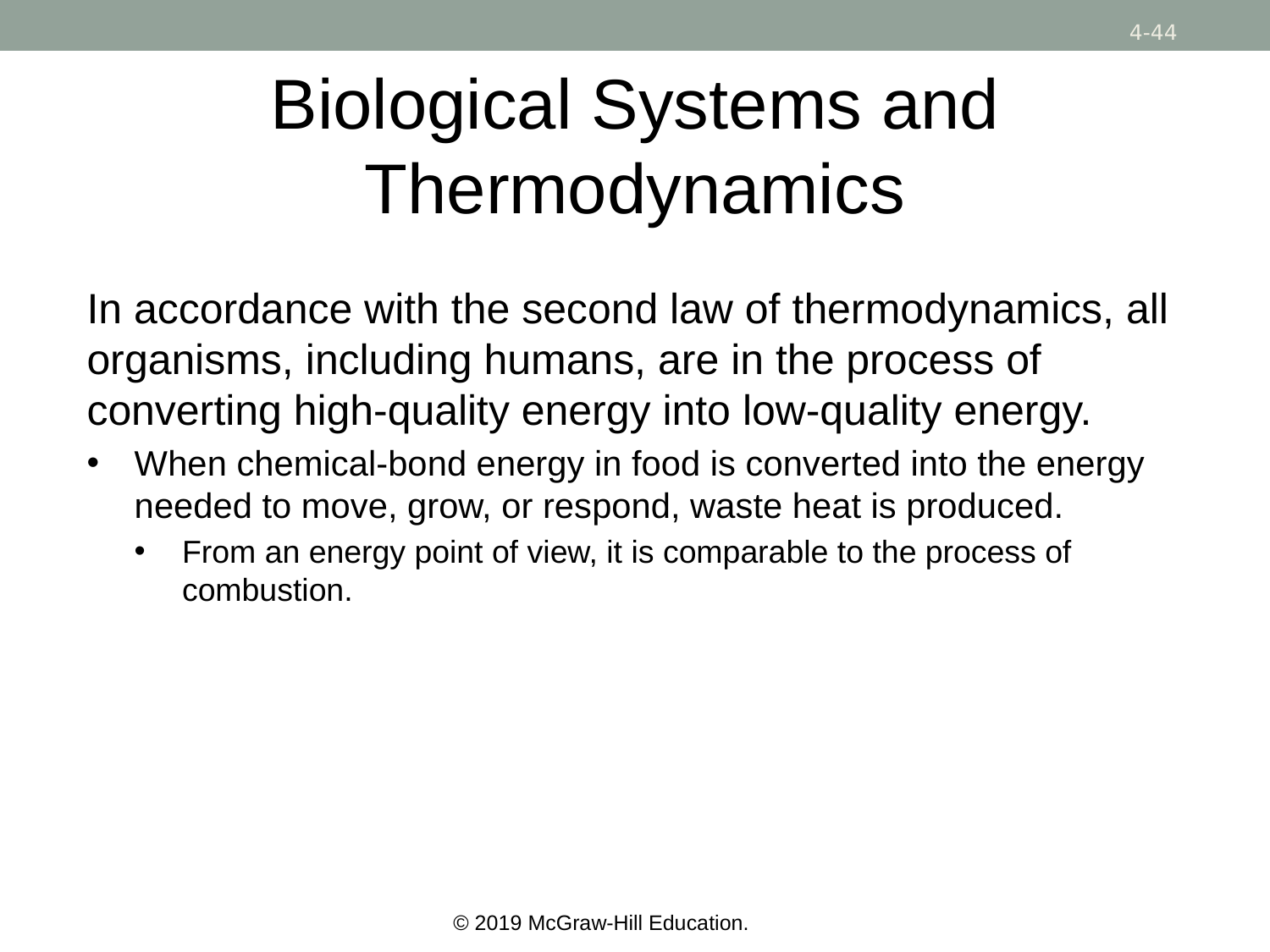

# Biological Systems and Thermodynamics
In accordance with the second law of thermodynamics, all organisms, including humans, are in the process of converting high-quality energy into low-quality energy.
When chemical-bond energy in food is converted into the energy needed to move, grow, or respond, waste heat is produced.
From an energy point of view, it is comparable to the process of combustion.